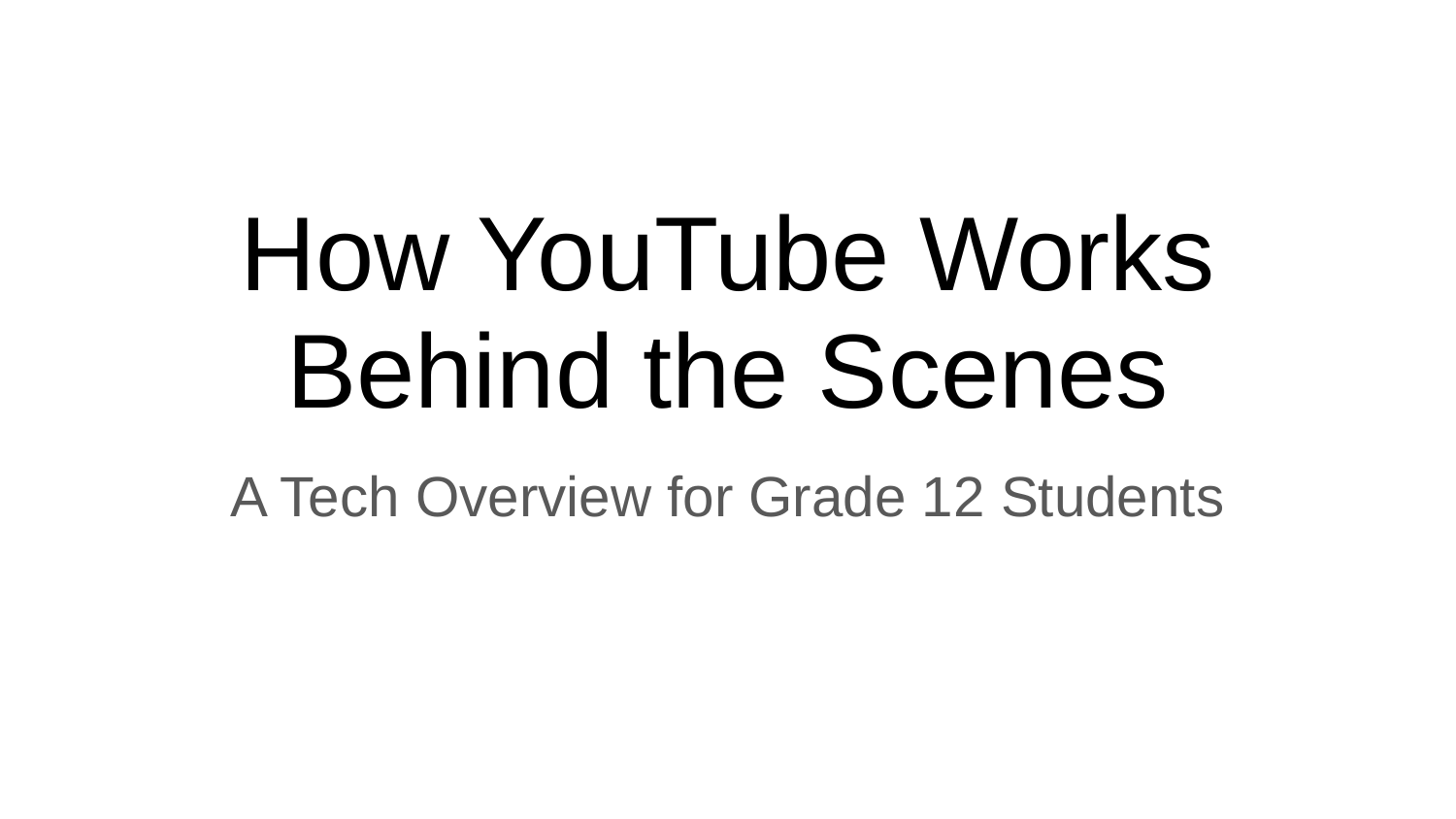

# How YouTube Works Behind the Scenes
A Tech Overview for Grade 12 Students